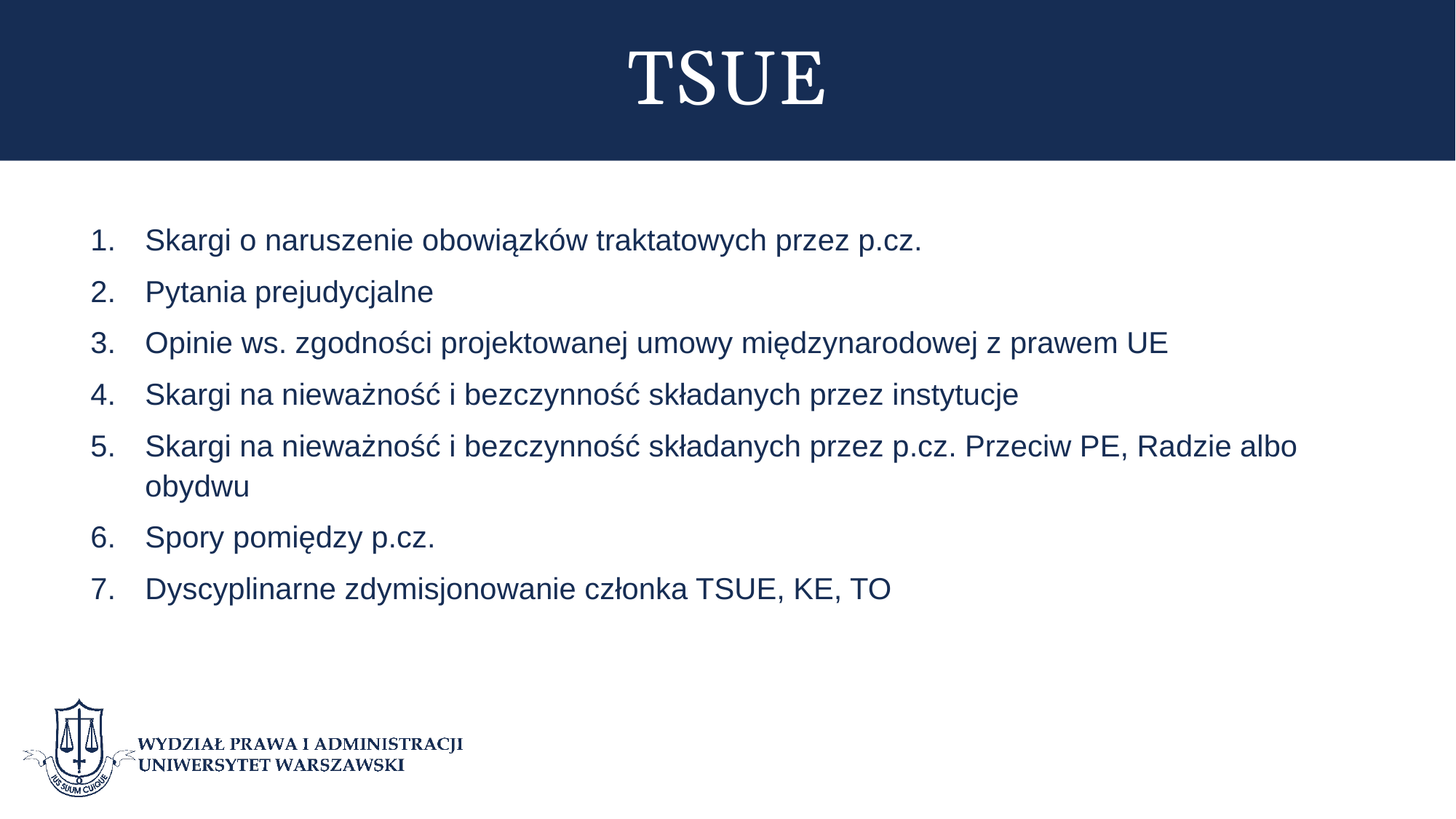

# TSUE
Skargi o naruszenie obowiązków traktatowych przez p.cz.
Pytania prejudycjalne
Opinie ws. zgodności projektowanej umowy międzynarodowej z prawem UE
Skargi na nieważność i bezczynność składanych przez instytucje
Skargi na nieważność i bezczynność składanych przez p.cz. Przeciw PE, Radzie albo obydwu
Spory pomiędzy p.cz.
Dyscyplinarne zdymisjonowanie członka TSUE, KE, TO